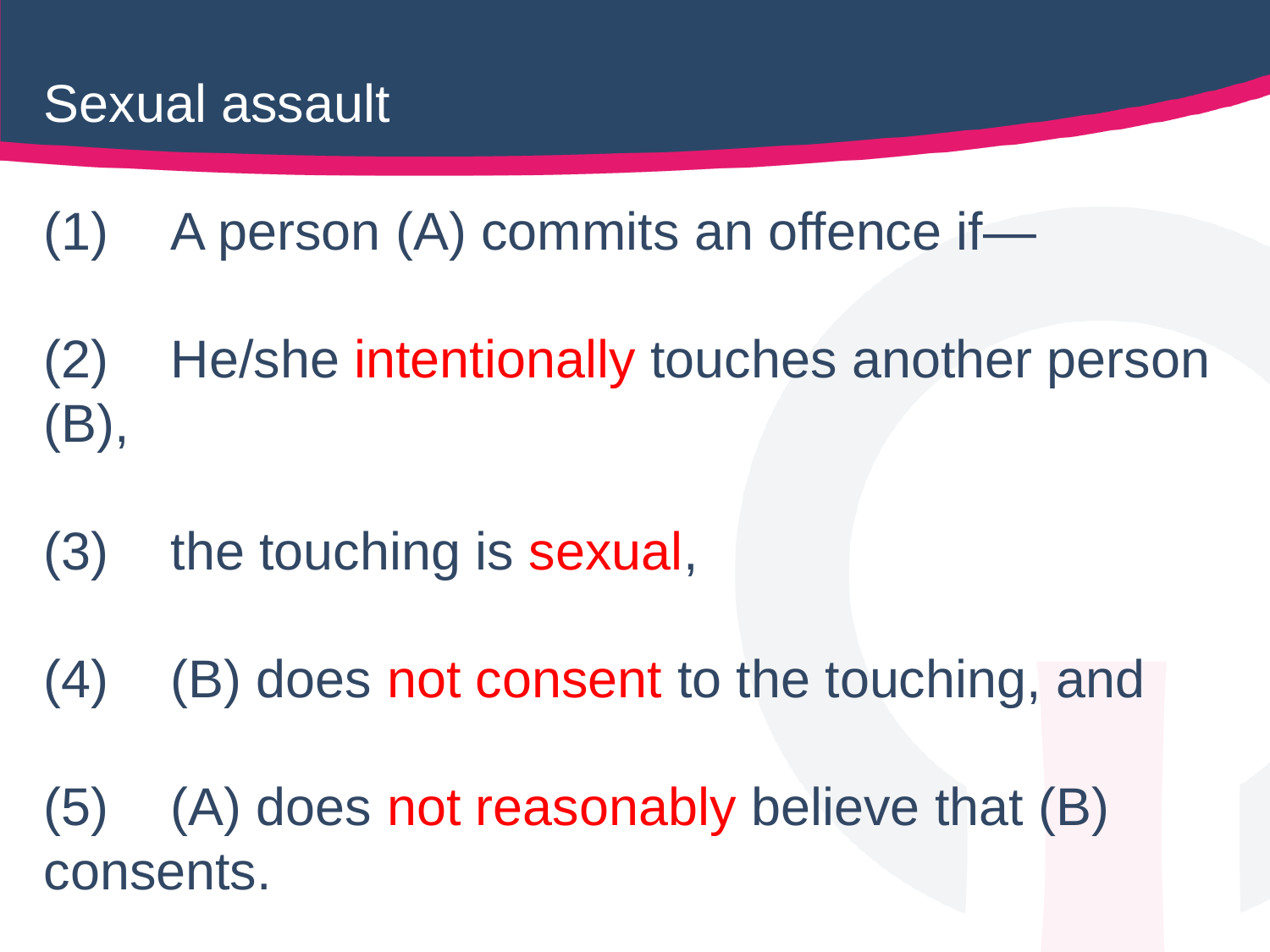

Sexual assault

(1)	A person (A) commits an offence if—

(2)	He/she intentionally touches another person (B),

(3)	the touching is sexual,

(4)	(B) does not consent to the touching, and

(5)	(A) does not reasonably believe that (B) consents.